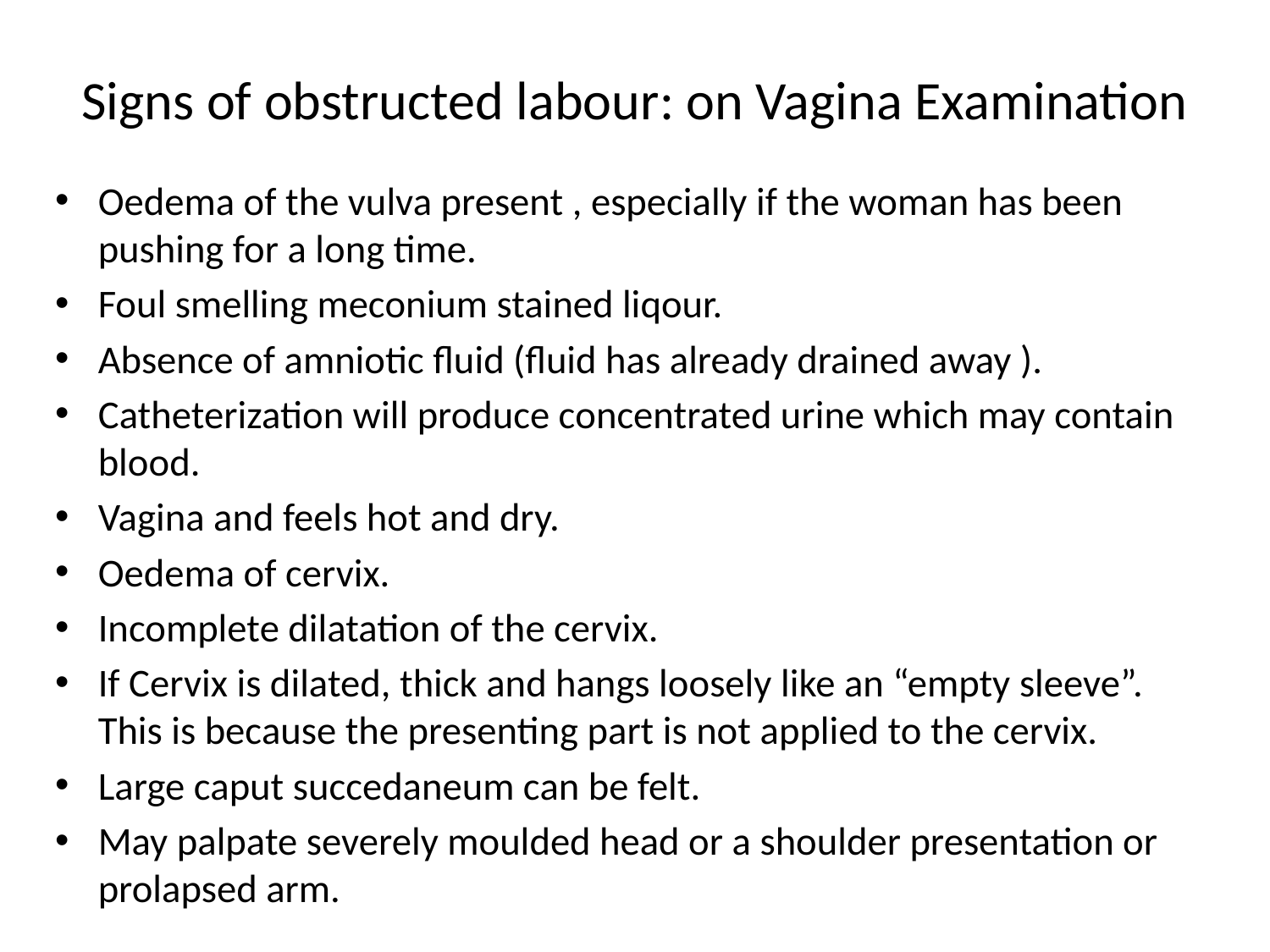

# Signs of obstructed labour: on Vagina Examination
Oedema of the vulva present , especially if the woman has been pushing for a long time.
Foul smelling meconium stained liqour.
Absence of amniotic fluid (fluid has already drained away ).
Catheterization will produce concentrated urine which may contain blood.
Vagina and feels hot and dry.
Oedema of cervix.
Incomplete dilatation of the cervix.
If Cervix is dilated, thick and hangs loosely like an “empty sleeve”. This is because the presenting part is not applied to the cervix.
Large caput succedaneum can be felt.
May palpate severely moulded head or a shoulder presentation or prolapsed arm.